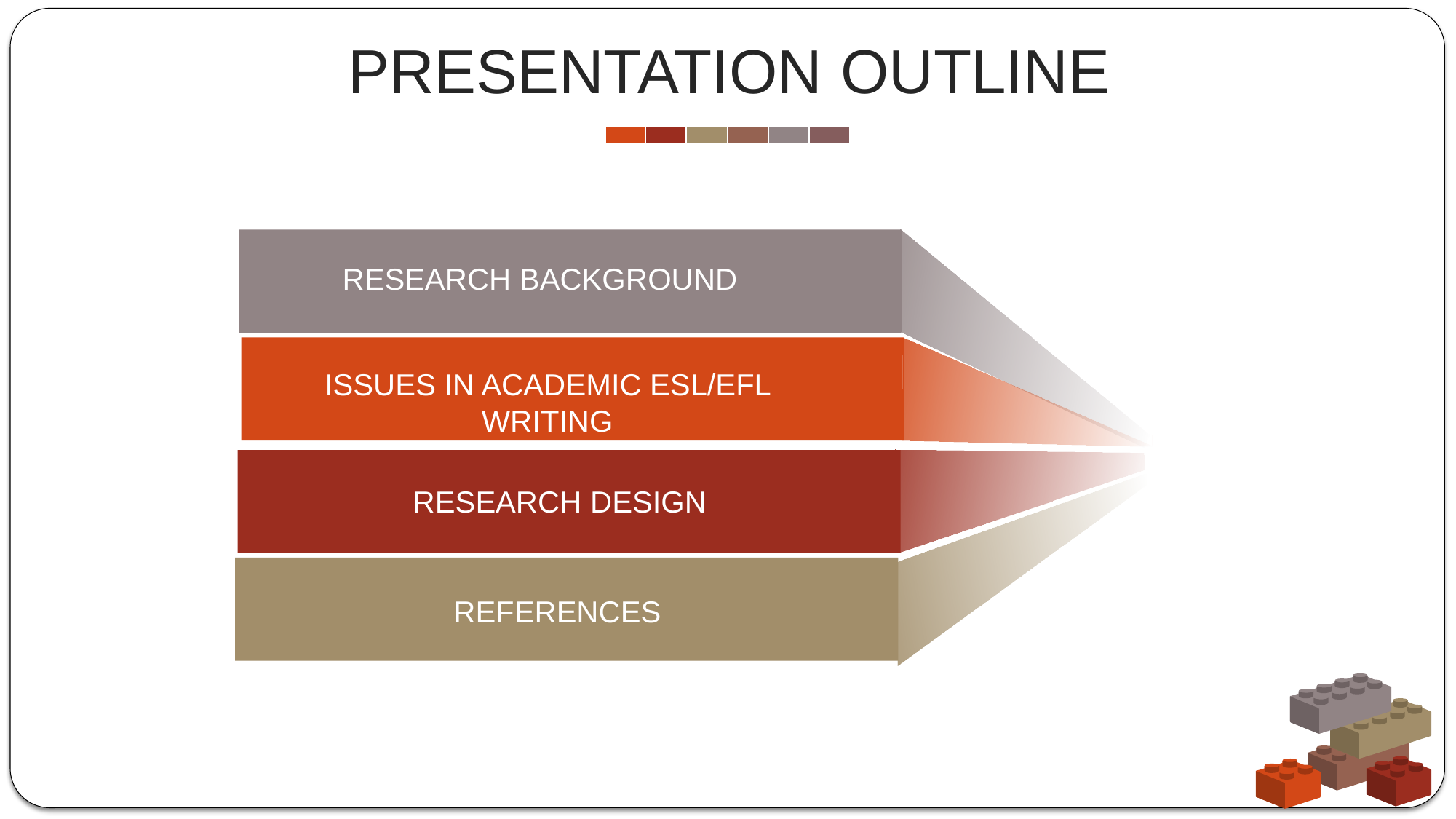

PRESENTATION OUTLINE

RESEARCH BACKGROUND

ISSUES IN ACADEMIC ESL/EFL WRITING

RESEARCH DESIGN

REFERENCES